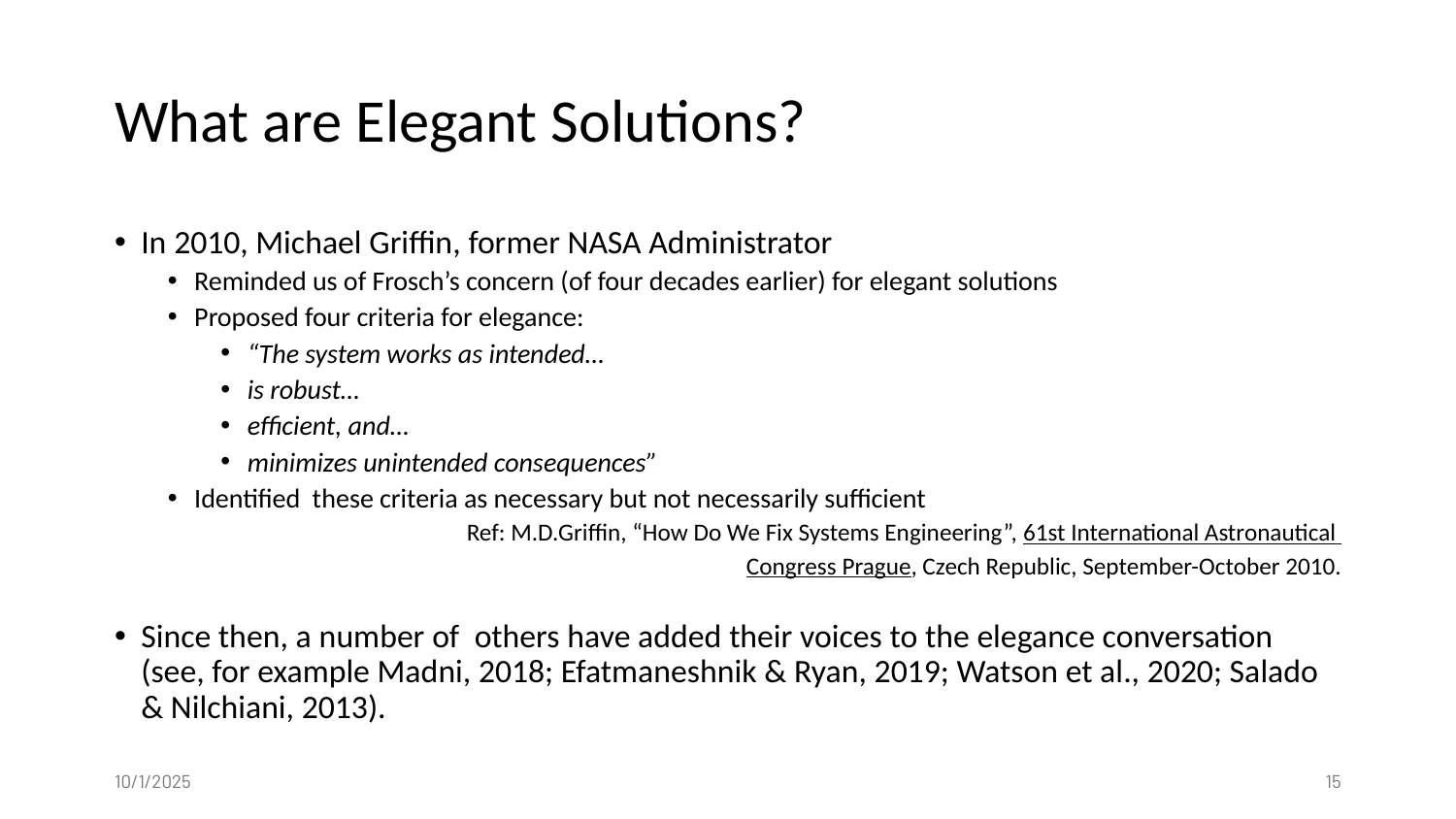

# What are Elegant Solutions?
In 2010, Michael Griffin, former NASA Administrator
Reminded us of Frosch’s concern (of four decades earlier) for elegant solutions
Proposed four criteria for elegance:
“The system works as intended…
is robust…
efficient, and…
minimizes unintended consequences”
Identified  these criteria as necessary but not necessarily sufficient
Ref: M.D.Griffin, “How Do We Fix Systems Engineering”, 61st International Astronautical
Congress Prague, Czech Republic, September-October 2010.
Since then, a number of  others have added their voices to the elegance conversation (see, for example Madni, 2018; Efatmaneshnik & Ryan, 2019; Watson et al., 2020; Salado & Nilchiani, 2013).

10/1/2025
15